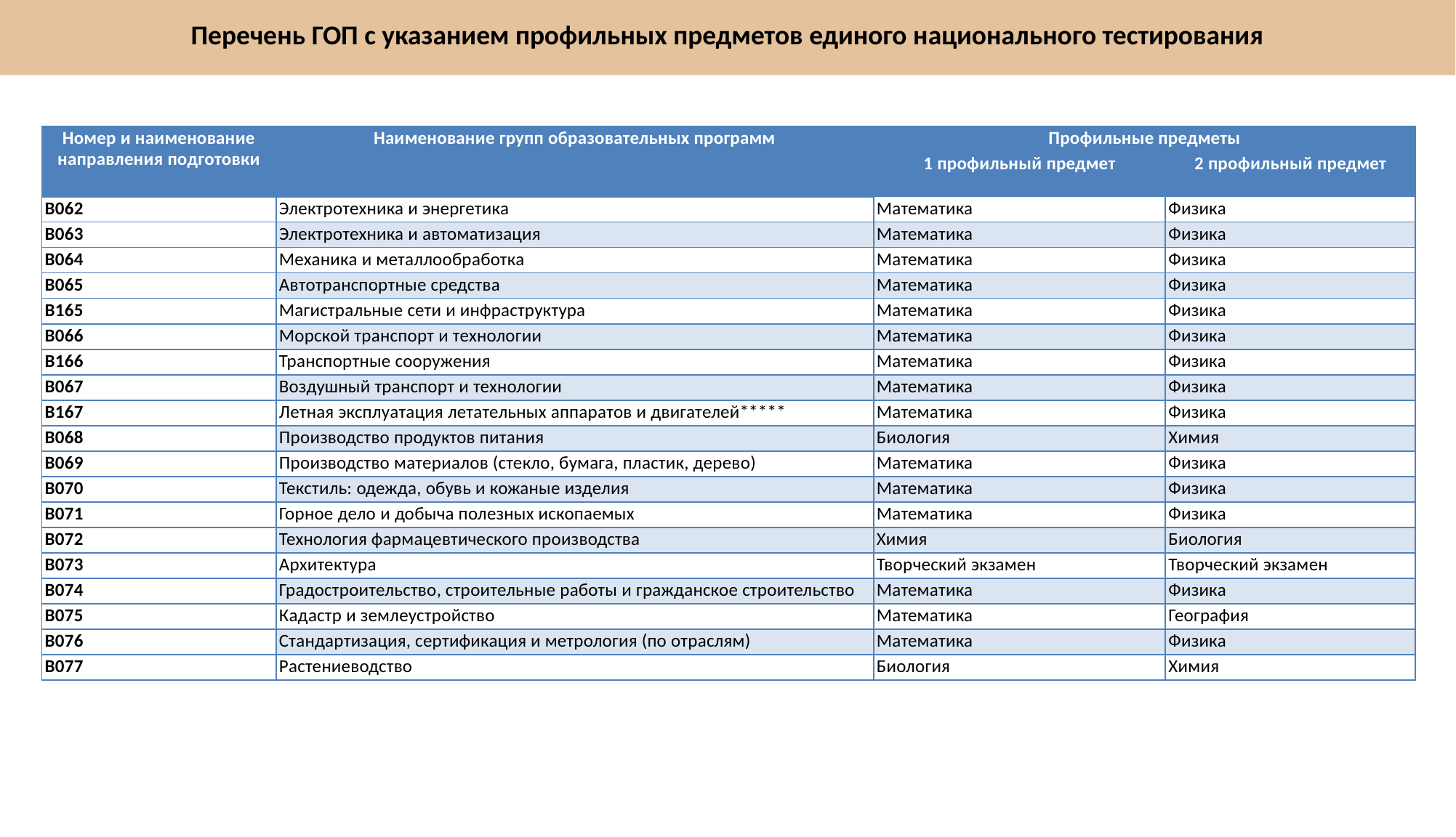

# Перечень ГОП с указанием профильных предметов единого национального тестирования

| Номер и наименование направления подготовки | Наименование групп образовательных программ | Профильные предметы |  |
| --- | --- | --- | --- |
|  |  | 1 профильный предмет | 2 профильный предмет |
| В062 | Электротехника и энергетика | Математика | Физика |
| В063 | Электротехника и автоматизация | Математика | Физика |
| В064 | Механика и металлообработка | Математика | Физика |
| В065 | Автотранспортные средства | Математика | Физика |
| В165 | Магистральные сети и инфраструктура | Математика | Физика |
| В066 | Морской транспорт и технологии | Математика | Физика |
| В166 | Транспортные сооружения | Математика | Физика |
| В067 | Воздушный транспорт и технологии | Математика | Физика |
| В167 | Летная эксплуатация летательных аппаратов и двигателей\*\*\*\*\* | Математика | Физика |
| В068 | Производство продуктов питания | Биология | Химия |
| В069 | Производство материалов (стекло, бумага, пластик, дерево) | Математика | Физика |
| В070 | Текстиль: одежда, обувь и кожаные изделия | Математика | Физика |
| В071 | Горное дело и добыча полезных ископаемых | Математика | Физика |
| В072 | Технология фармацевтического производства | Химия | Биология |
| В073 | Архитектура | Творческий экзамен | Творческий экзамен |
| В074 | Градостроительство, строительные работы и гражданское строительство | Математика | Физика |
| В075 | Кадастр и землеустройство | Математика | География |
| В076 | Стандартизация, сертификация и метрология (по отраслям) | Математика | Физика |
| В077 | Растениеводство | Биология | Химия |